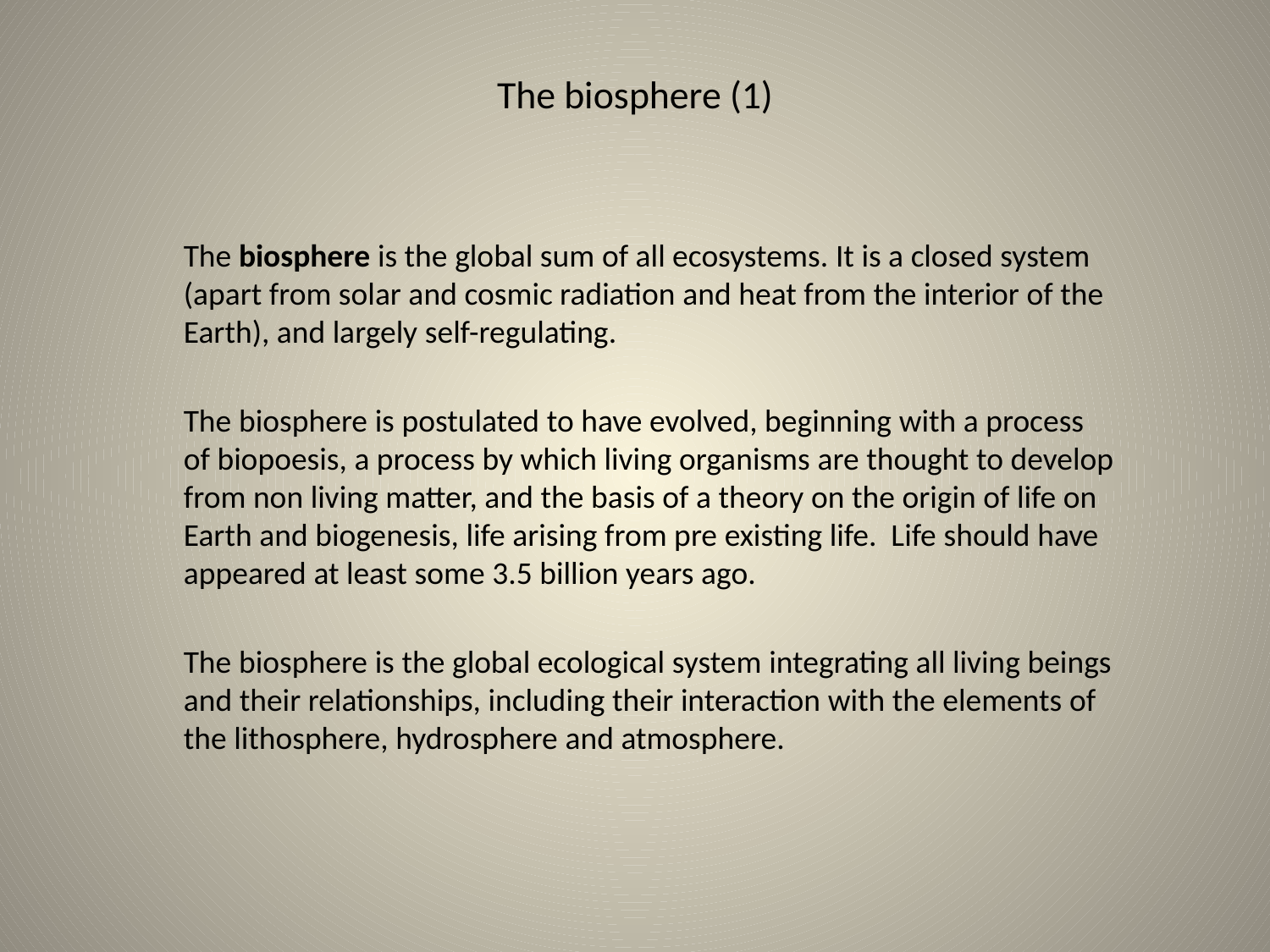

# The biosphere (1)
The biosphere is the global sum of all ecosystems. It is a closed system (apart from solar and cosmic radiation and heat from the interior of the Earth), and largely self-regulating.

The biosphere is postulated to have evolved, beginning with a process of biopoesis, a process by which living organisms are thought to develop from non living matter, and the basis of a theory on the origin of life on Earth and biogenesis, life arising from pre existing life.  Life should have appeared at least some 3.5 billion years ago.

The biosphere is the global ecological system integrating all living beings and their relationships, including their interaction with the elements of the lithosphere, hydrosphere and atmosphere.